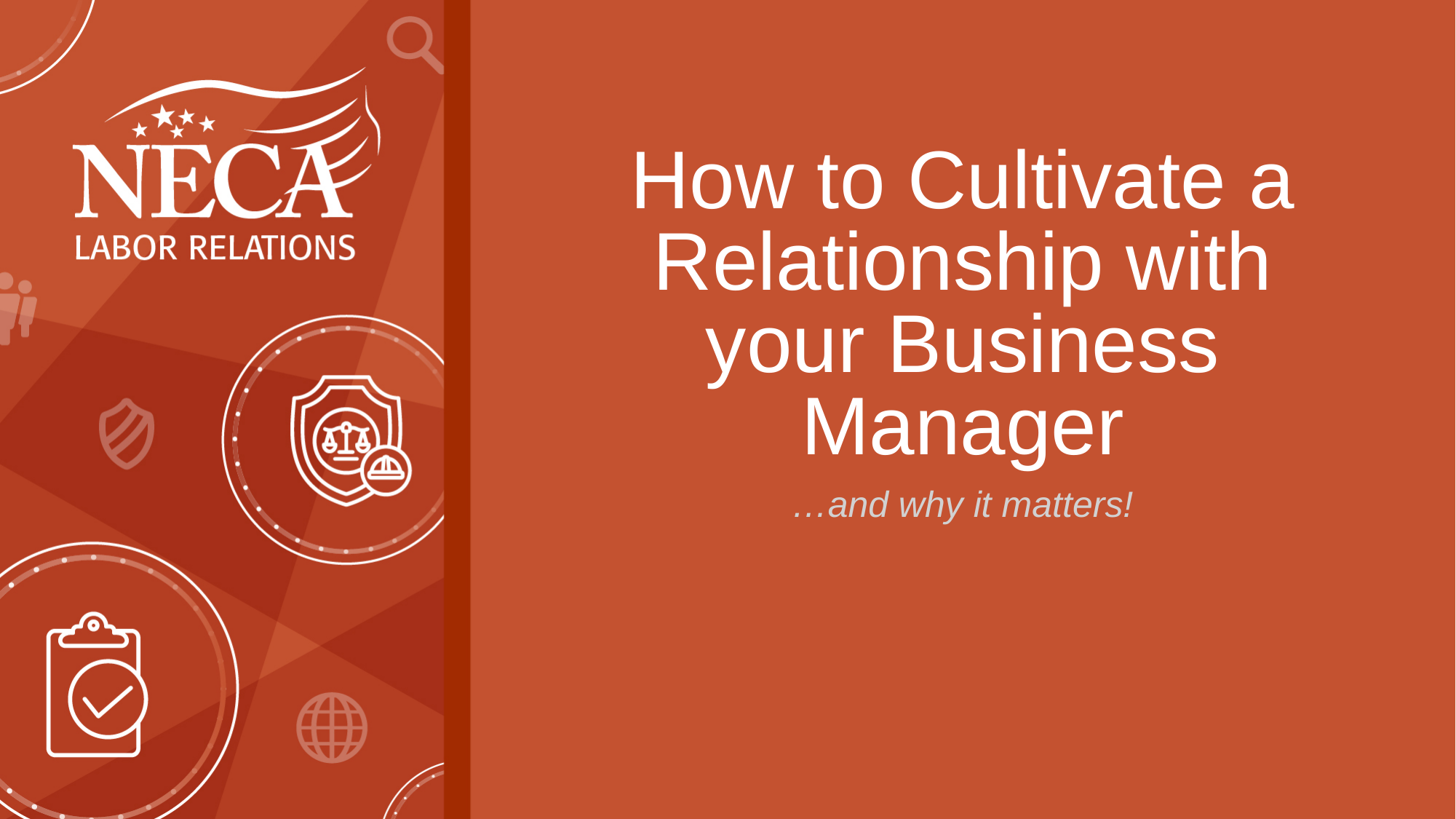

# How to Cultivate a Relationship with your Business Manager
…and why it matters!